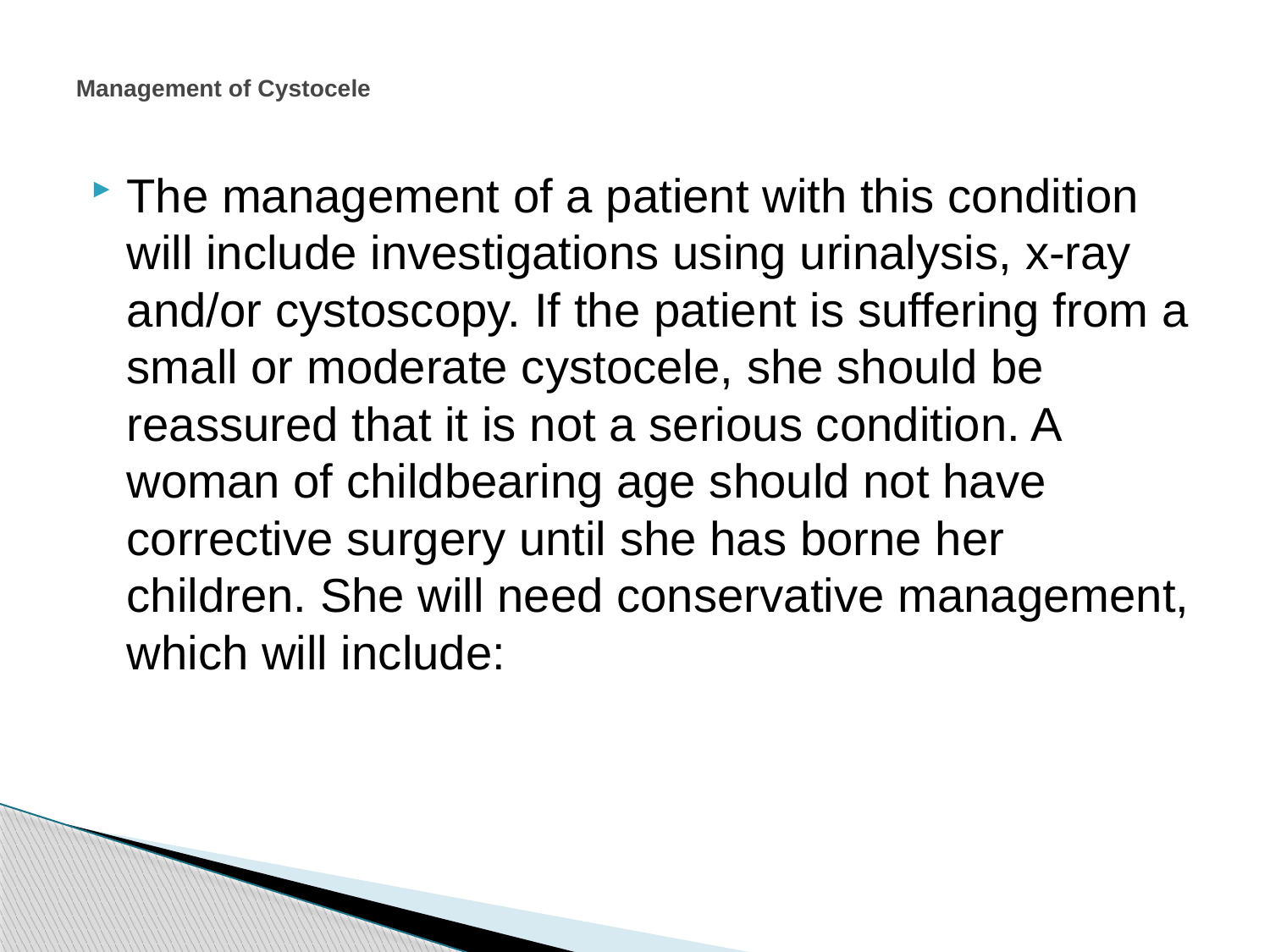

# Management of Cystocele
The management of a patient with this condition will include investigations using urinalysis, x-ray and/or cystoscopy. If the patient is suffering from a small or moderate cystocele, she should be reassured that it is not a serious condition. A woman of childbearing age should not have corrective surgery until she has borne her children. She will need conservative management, which will include:

175